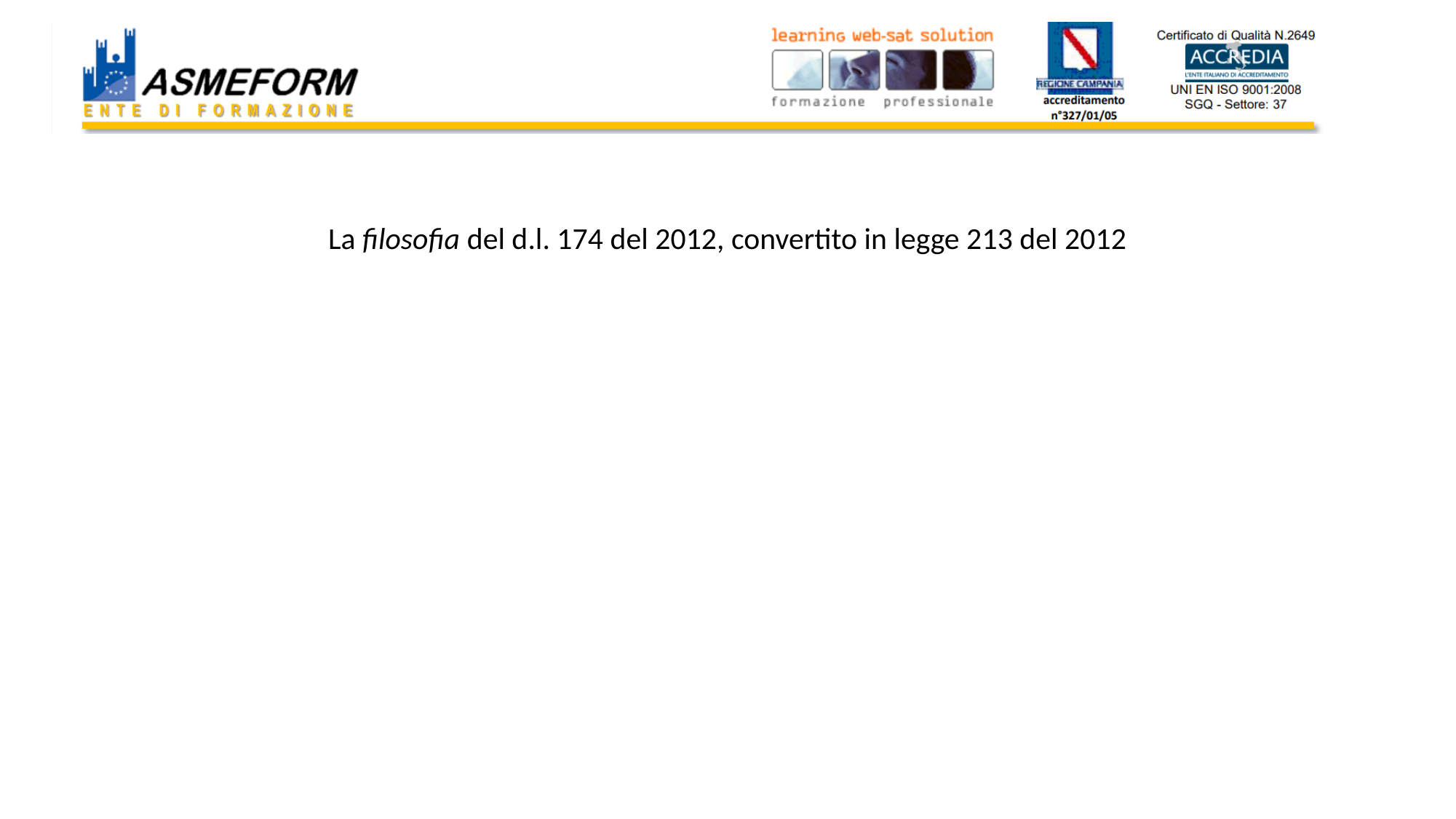

#

La filosofia del d.l. 174 del 2012, convertito in legge 213 del 2012